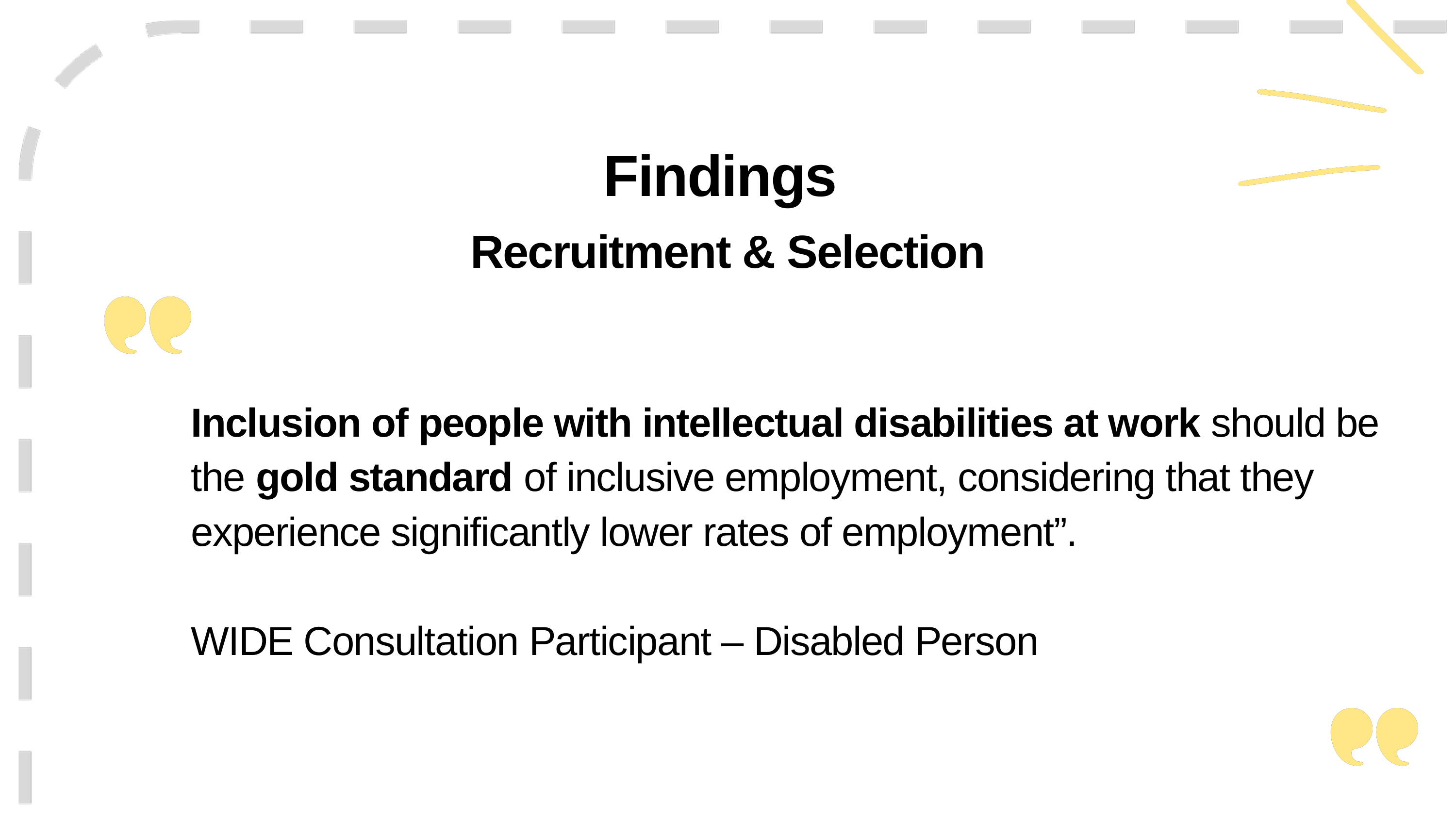

Findings – recruitment and selection 2

Findings
Recruitment & Selection

Inclusion of people with intellectual disabilities at work should be the gold standard of inclusive employment, considering that they experience significantly lower rates of employment”.

WIDE Consultation Participant – Disabled Person